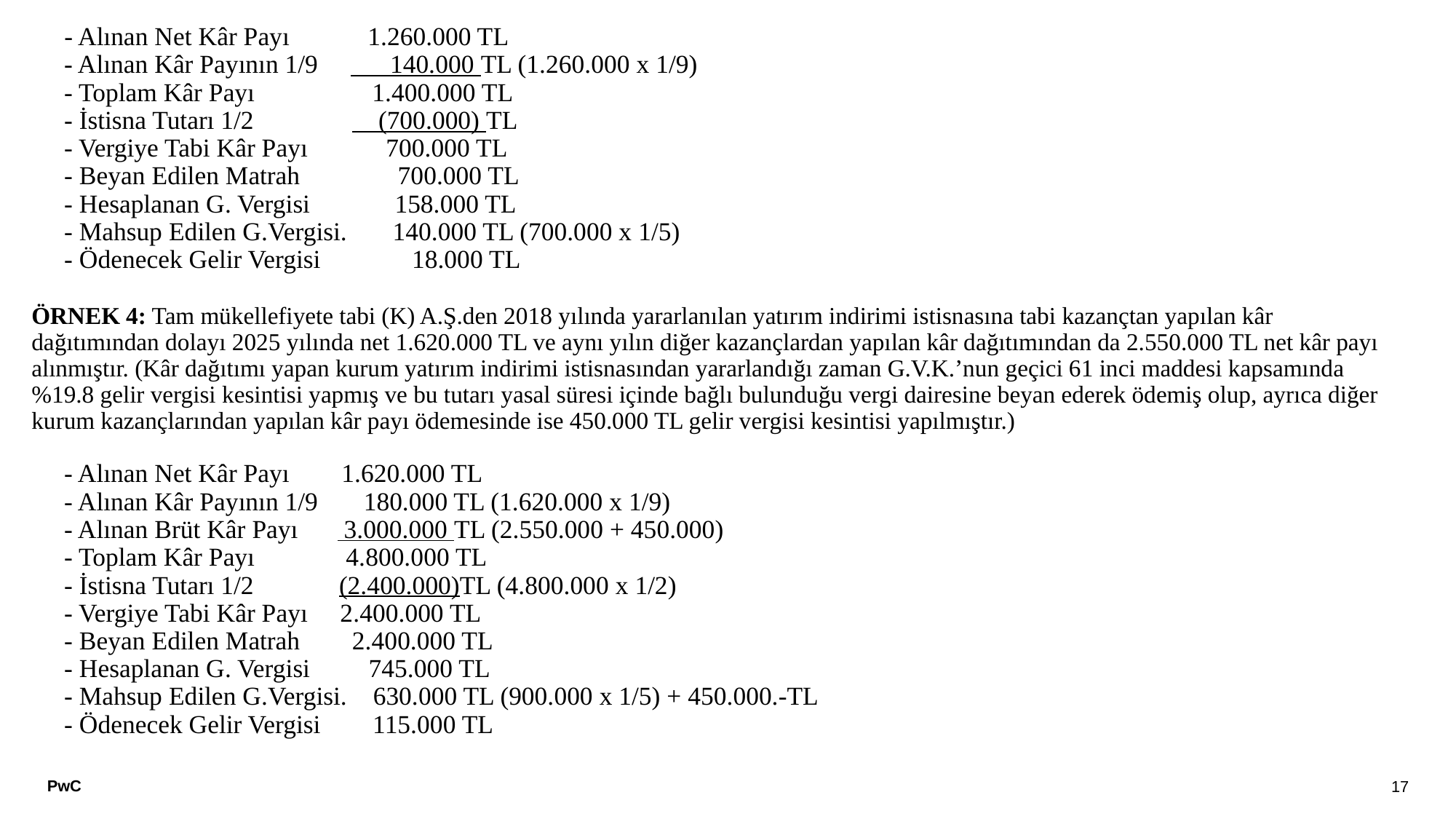

# - Alınan Net Kâr Payı            1.260.000 TL - Alınan Kâr Payının 1/9           140.000 TL (1.260.000 x 1/9) - Toplam Kâr Payı                  1.400.000 TL - İstisna Tutarı 1/2                   (700.000) TL - Vergiye Tabi Kâr Payı            700.000 TL - Beyan Edilen Matrah               700.000 TL - Hesaplanan G. Vergisi             158.000 TL - Mahsup Edilen G.Vergisi.       140.000 TL (700.000 x 1/5) - Ödenecek Gelir Vergisi              18.000 TL   ÖRNEK 4: Tam mükellefiyete tabi (K) A.Ş.den 2018 yılında yararlanılan yatırım indirimi istisnasına tabi kazançtan yapılan kâr dağıtımından dolayı 2025 yılında net 1.620.000 TL ve aynı yılın diğer kazançlardan yapılan kâr dağıtımından da 2.550.000 TL net kâr payı alınmıştır. (Kâr dağıtımı yapan kurum yatırım indirimi istisnasından yararlandığı zaman G.V.K.’nun geçici 61 inci maddesi kapsamında %19.8 gelir vergisi kesintisi yapmış ve bu tutarı yasal süresi içinde bağlı bulunduğu vergi dairesine beyan ederek ödemiş olup, ayrıca diğer kurum kazançlarından yapılan kâr payı ödemesinde ise 450.000 TL gelir vergisi kesintisi yapılmıştır.)   - Alınan Net Kâr Payı        1.620.000 TL - Alınan Kâr Payının 1/9       180.000 TL (1.620.000 x 1/9) - Alınan Brüt Kâr Payı       3.000.000 TL (2.550.000 + 450.000) - Toplam Kâr Payı              4.800.000 TL - İstisna Tutarı 1/2             (2.400.000)TL (4.800.000 x 1/2) - Vergiye Tabi Kâr Payı     2.400.000 TL - Beyan Edilen Matrah        2.400.000 TL - Hesaplanan G. Vergisi         745.000 TL - Mahsup Edilen G.Vergisi.    630.000 TL (900.000 x 1/5) + 450.000.-TL - Ödenecek Gelir Vergisi        115.000 TL
17